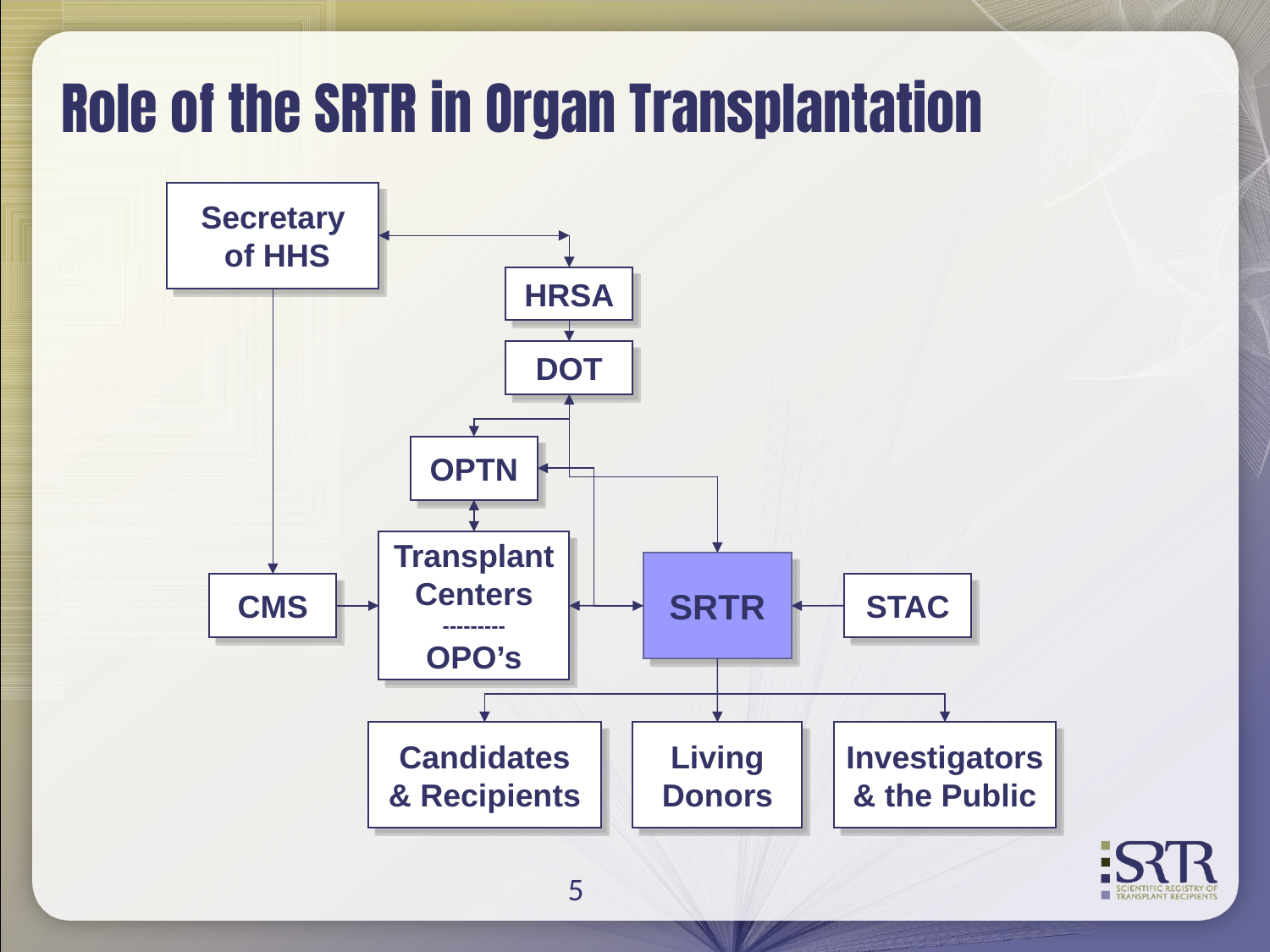

# Role of the SRTR in Organ Transplantation
Secretary
 of HHS
HRSA
DOT
OPTN
Transplant
Centers
---------
OPO’s
SRTR
CMS
STAC
Candidates
& Recipients
Living
Donors
Investigators
& the Public